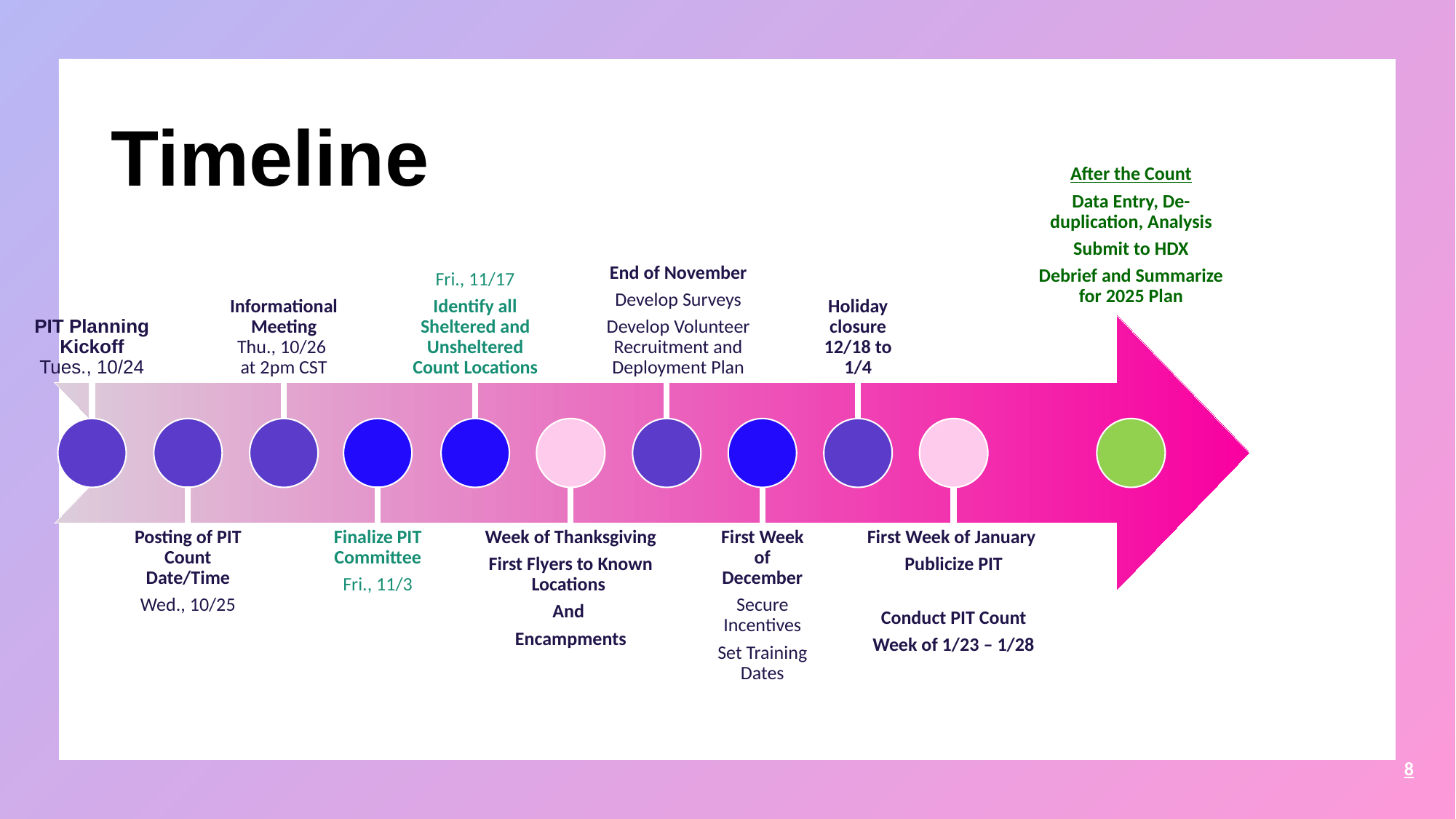

# Timeline
After the Count
Data Entry, De-duplication, Analysis
Submit to HDX
Debrief and Summarize for 2025 Plan
PIT Planning Kickoff
Tues., 10/24
Informational Meeting
Thu., 10/26
at 2pm CST
Fri., 11/17
Identify all Sheltered and Unsheltered Count Locations
End of November
Develop Surveys
Develop Volunteer Recruitment and Deployment Plan
Holiday closure 12/18 to 1/4

Posting of PIT Count Date/Time
Wed., 10/25
Finalize PIT Committee
Fri., 11/3
Week of Thanksgiving
First Flyers to Known Locations
And
Encampments
First Week of December
Secure Incentives
Set Training Dates
First Week of January
Publicize PIT

Conduct PIT Count
Week of 1/23 – 1/28
8